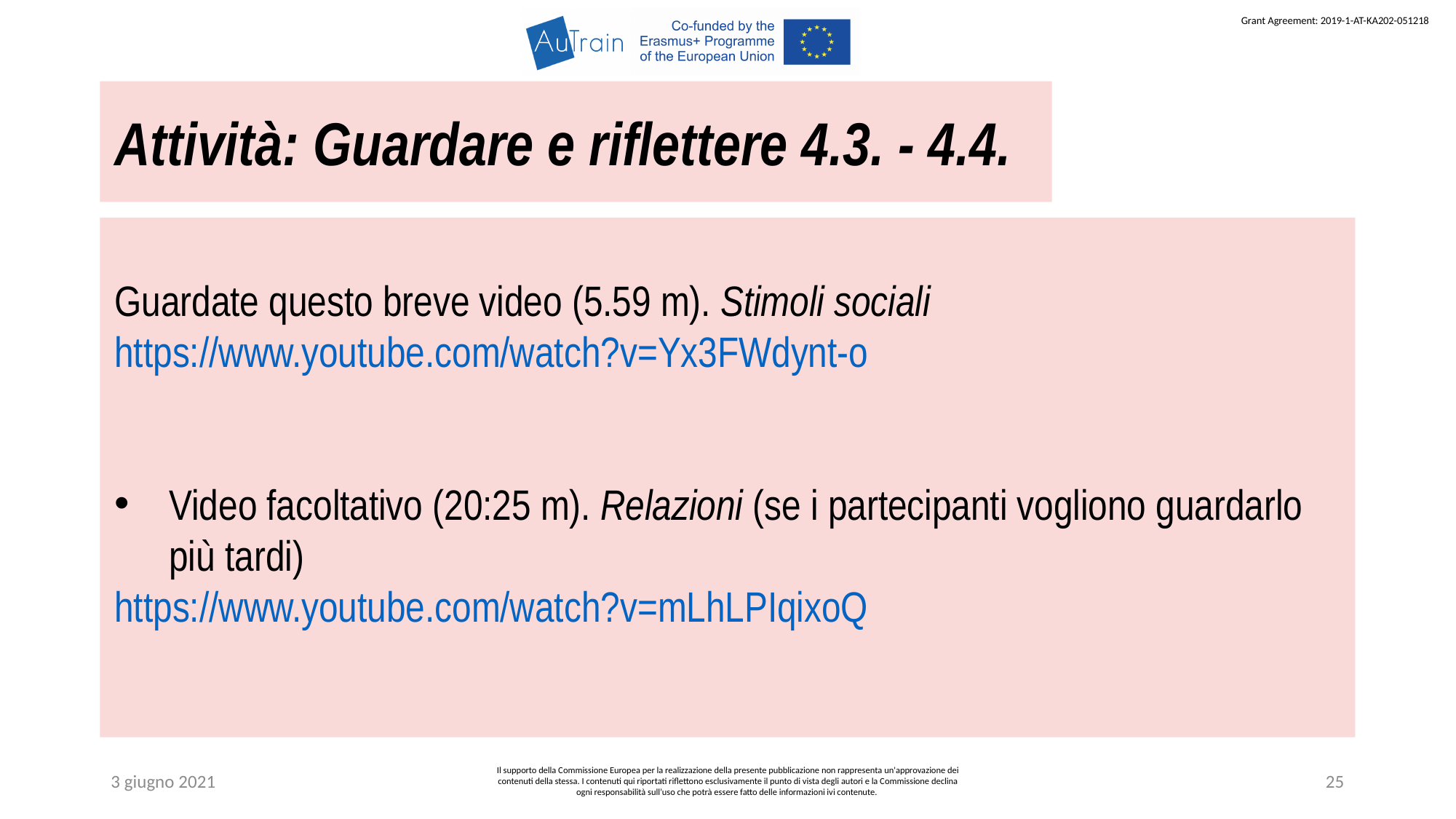

Attività: Guardare e riflettere 4.3. - 4.4.
Guardate questo breve video (5.59 m). Stimoli sociali
https://www.youtube.com/watch?v=Yx3FWdynt-o

Video facoltativo (20:25 m). Relazioni (se i partecipanti vogliono guardarlo più tardi)
https://www.youtube.com/watch?v=mLhLPIqixoQ

3 giugno 2021
Il supporto della Commissione Europea per la realizzazione della presente pubblicazione non rappresenta un'approvazione dei contenuti della stessa. I contenuti qui riportati riflettono esclusivamente il punto di vista degli autori e la Commissione declina ogni responsabilità sull’uso che potrà essere fatto delle informazioni ivi contenute.
25